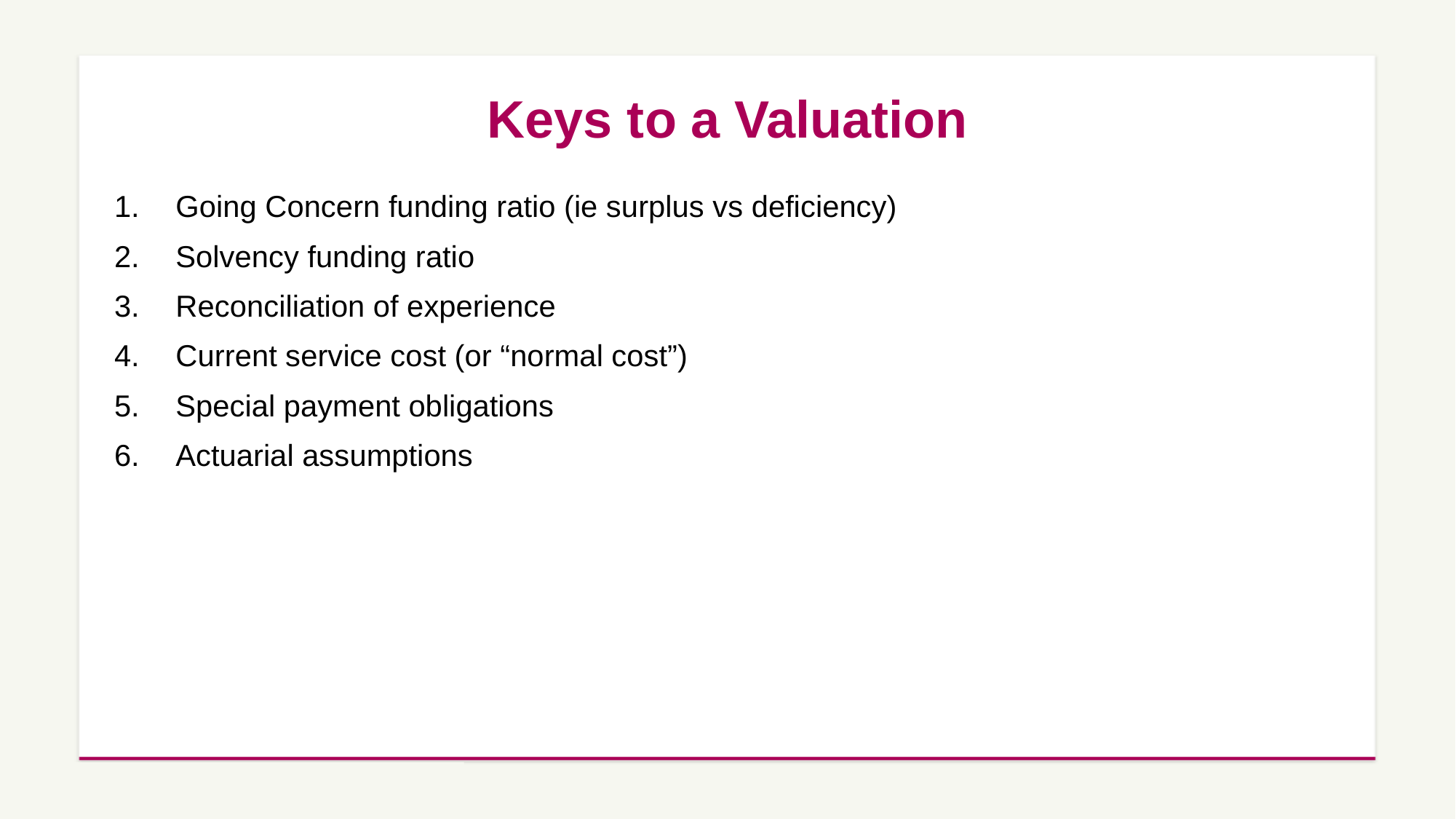

# Keys to a Valuation
Going Concern funding ratio (ie surplus vs deficiency)
Solvency funding ratio
Reconciliation of experience
Current service cost (or “normal cost”)
Special payment obligations
Actuarial assumptions